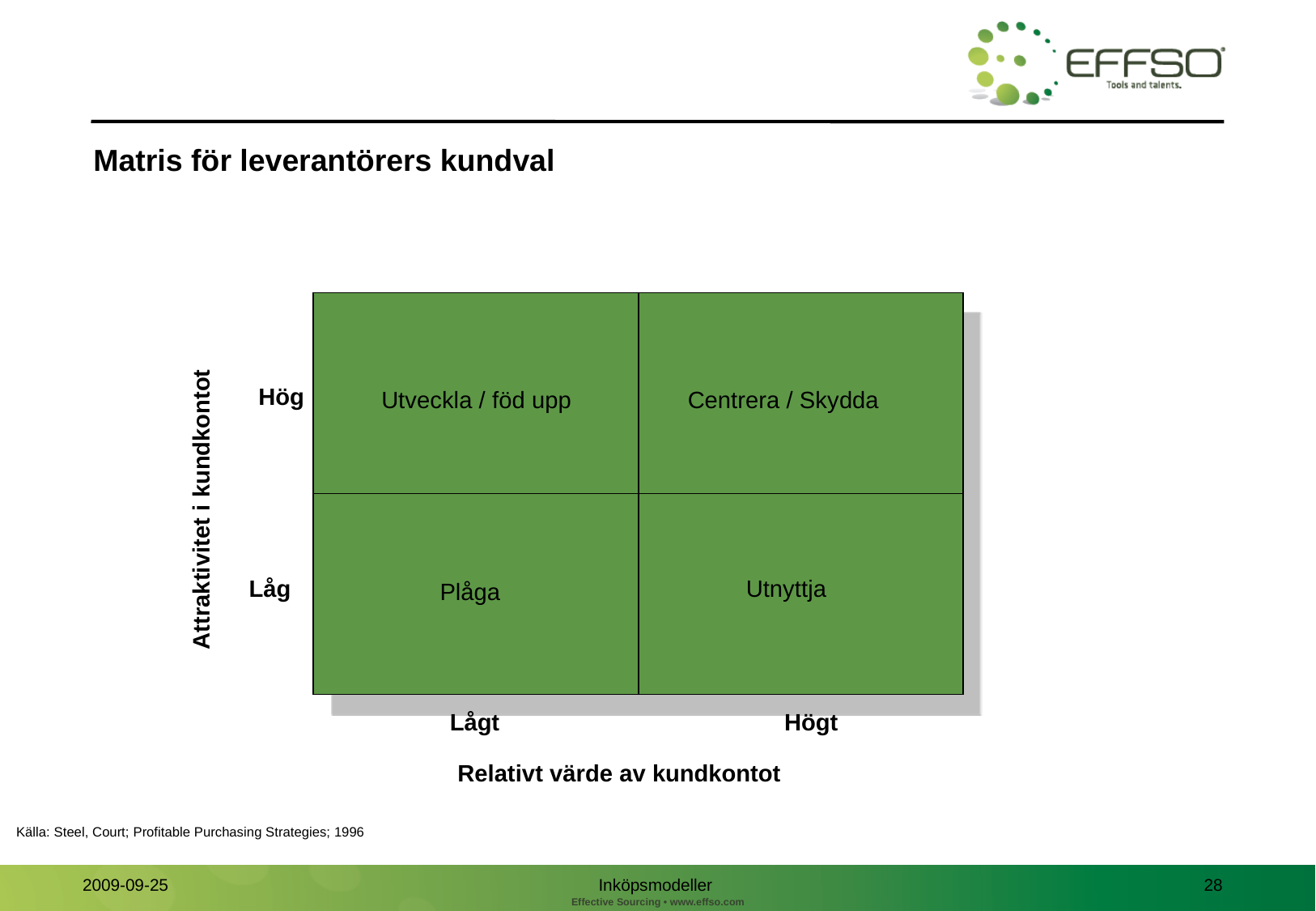

Matris för leverantörers kundval

Hög
Utveckla / föd upp
Centrera / Skydda
Attraktivitet i kundkontot

Låg
Utnyttja
Plåga
Lågt
Högt
Relativt värde av kundkontot
Källa: Steel, Court; Profitable Purchasing Strategies; 1996
Inköpsmodeller
28
2009-09-25